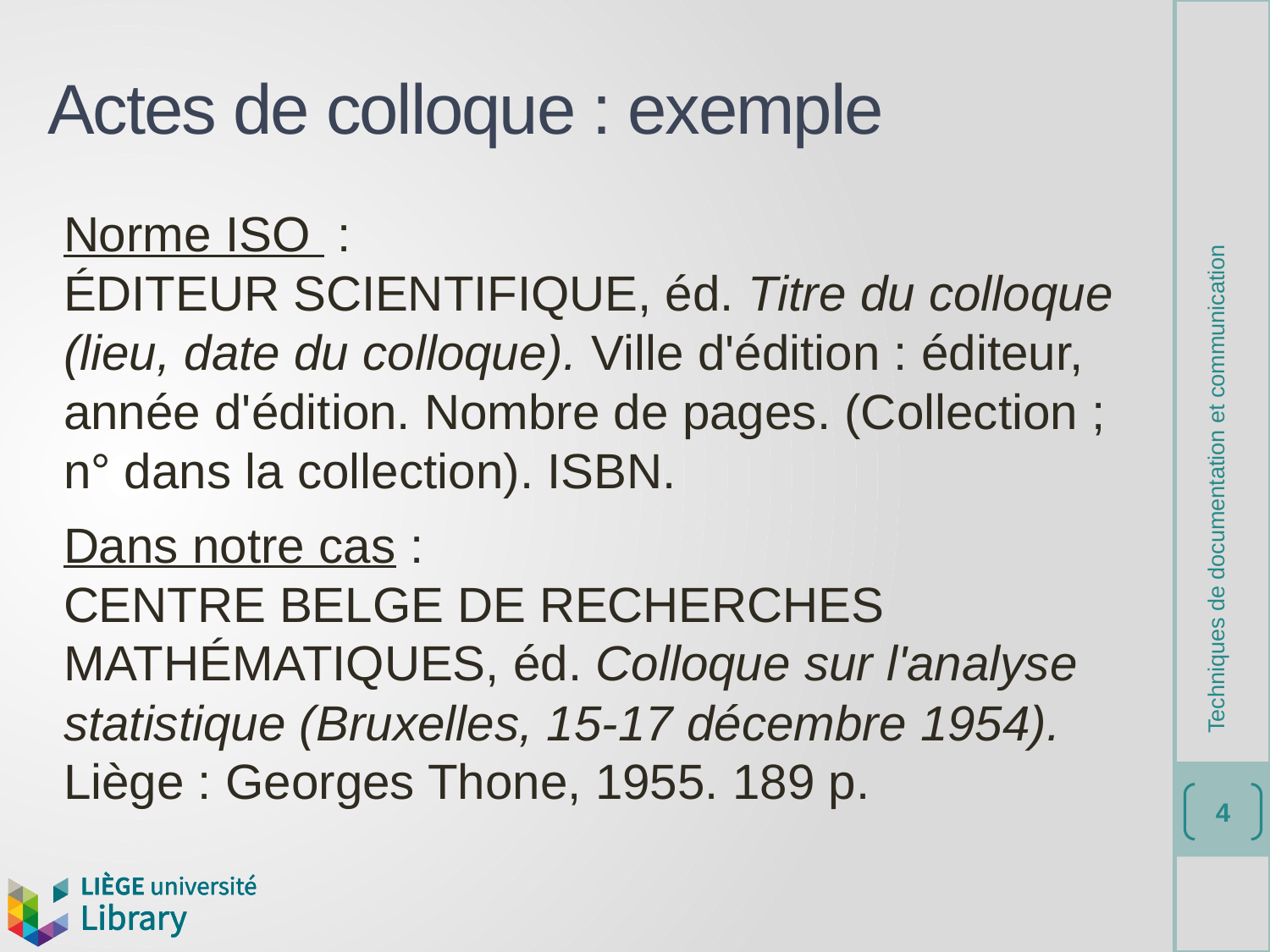

# Actes de colloque : exemple
Norme ISO  :
ÉDITEUR SCIENTIFIQUE, éd. Titre du colloque (lieu, date du colloque). Ville d'édition : éditeur, année d'édition. Nombre de pages. (Collection ; n° dans la collection). ISBN.
Dans notre cas :
CENTRE BELGE DE RECHERCHES MATHÉMATIQUES, éd. Colloque sur l'analyse statistique (Bruxelles, 15-17 décembre 1954). Liège : Georges Thone, 1955. 189 p.
Techniques de documentation et communication
4